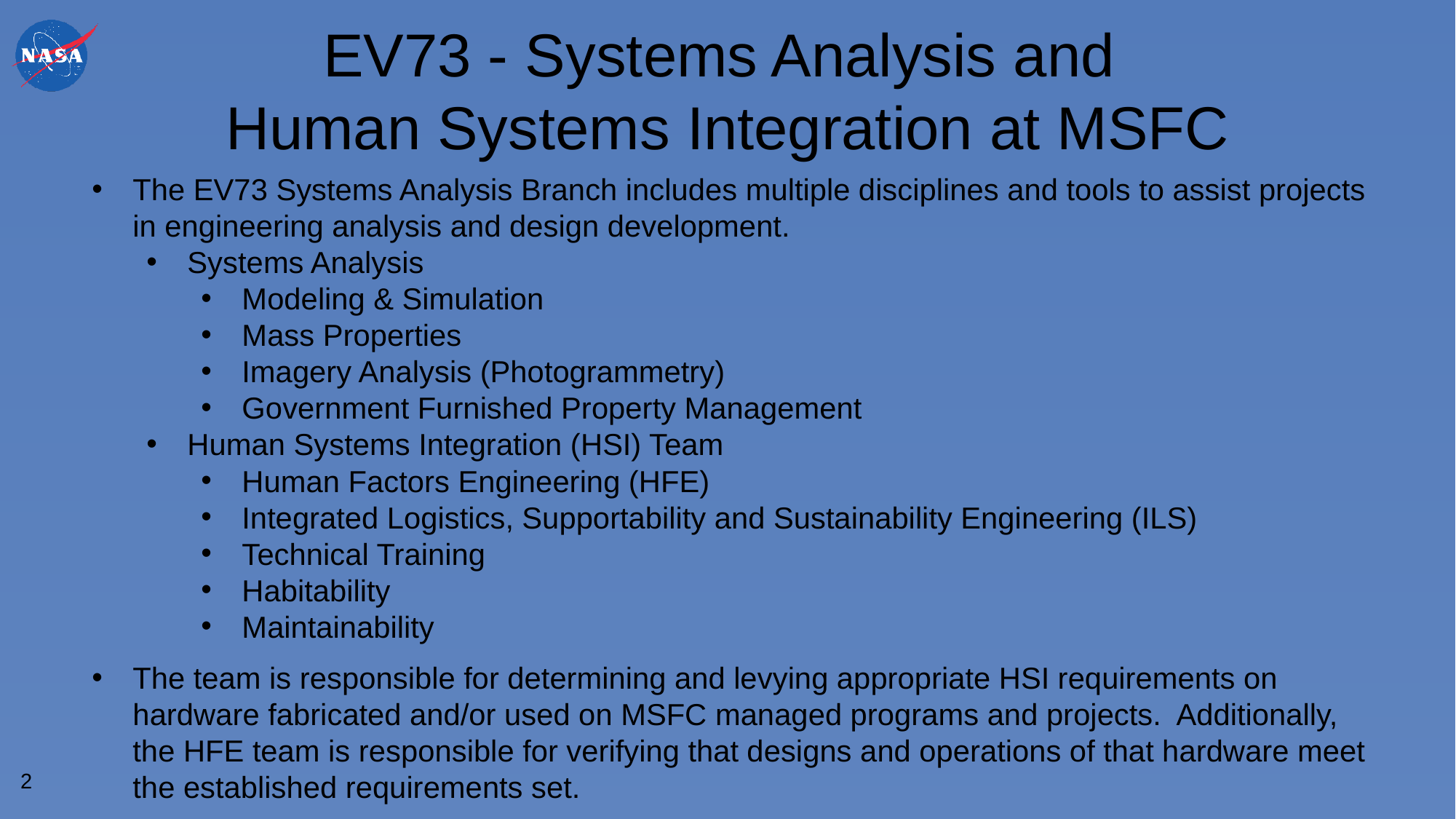

EV73 - Systems Analysis and
Human Systems Integration at MSFC
The EV73 Systems Analysis Branch includes multiple disciplines and tools to assist projects in engineering analysis and design development.
Systems Analysis
Modeling & Simulation
Mass Properties
Imagery Analysis (Photogrammetry)
Government Furnished Property Management
Human Systems Integration (HSI) Team
Human Factors Engineering (HFE)
Integrated Logistics, Supportability and Sustainability Engineering (ILS)
Technical Training
Habitability
Maintainability
The team is responsible for determining and levying appropriate HSI requirements on hardware fabricated and/or used on MSFC managed programs and projects.  Additionally, the HFE team is responsible for verifying that designs and operations of that hardware meet the established requirements set.

2